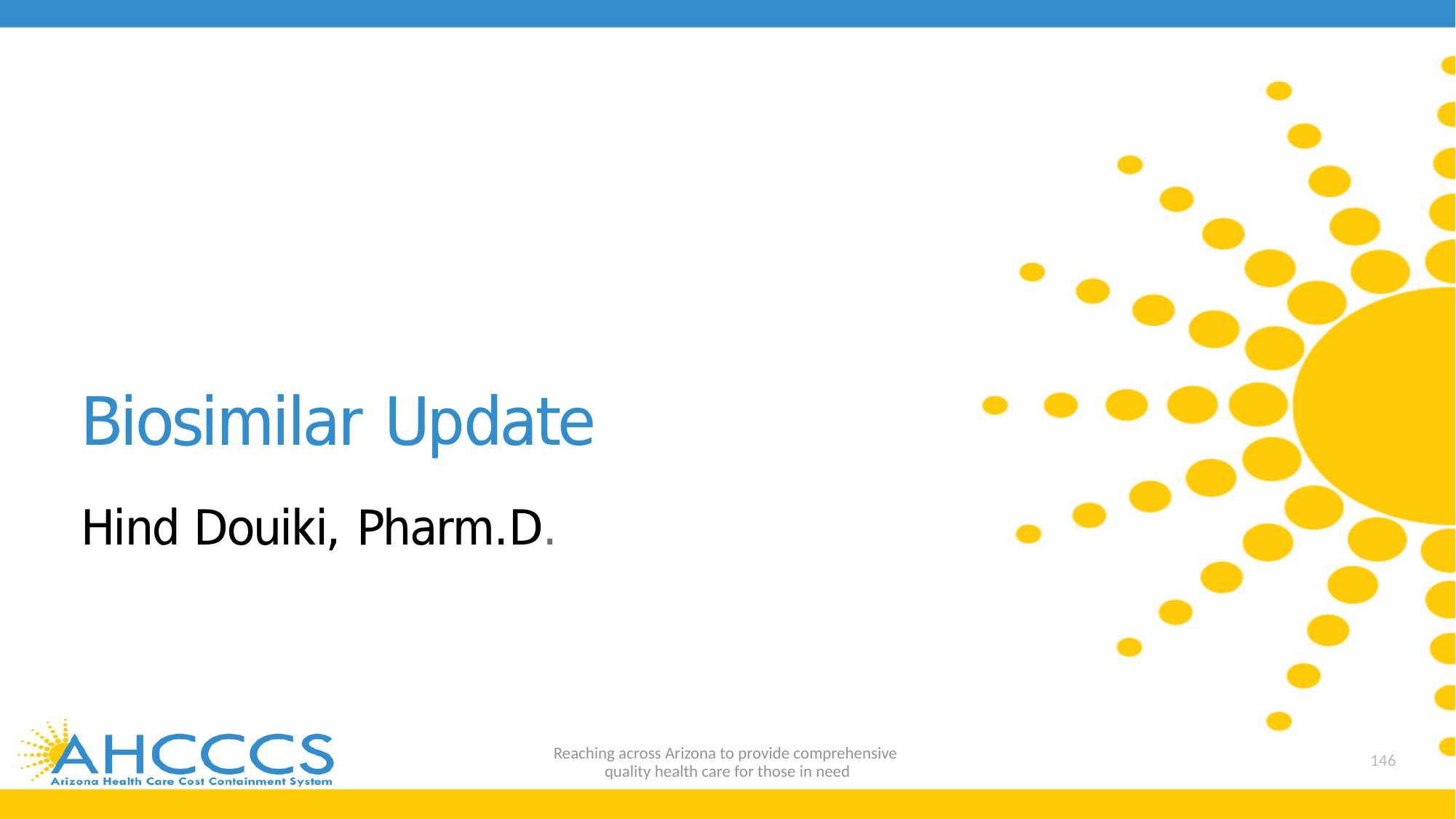

# Biosimilar Update
Hind Douiki, Pharm.D.

Reaching across Arizona to provide comprehensive
quality health care for those in need
146